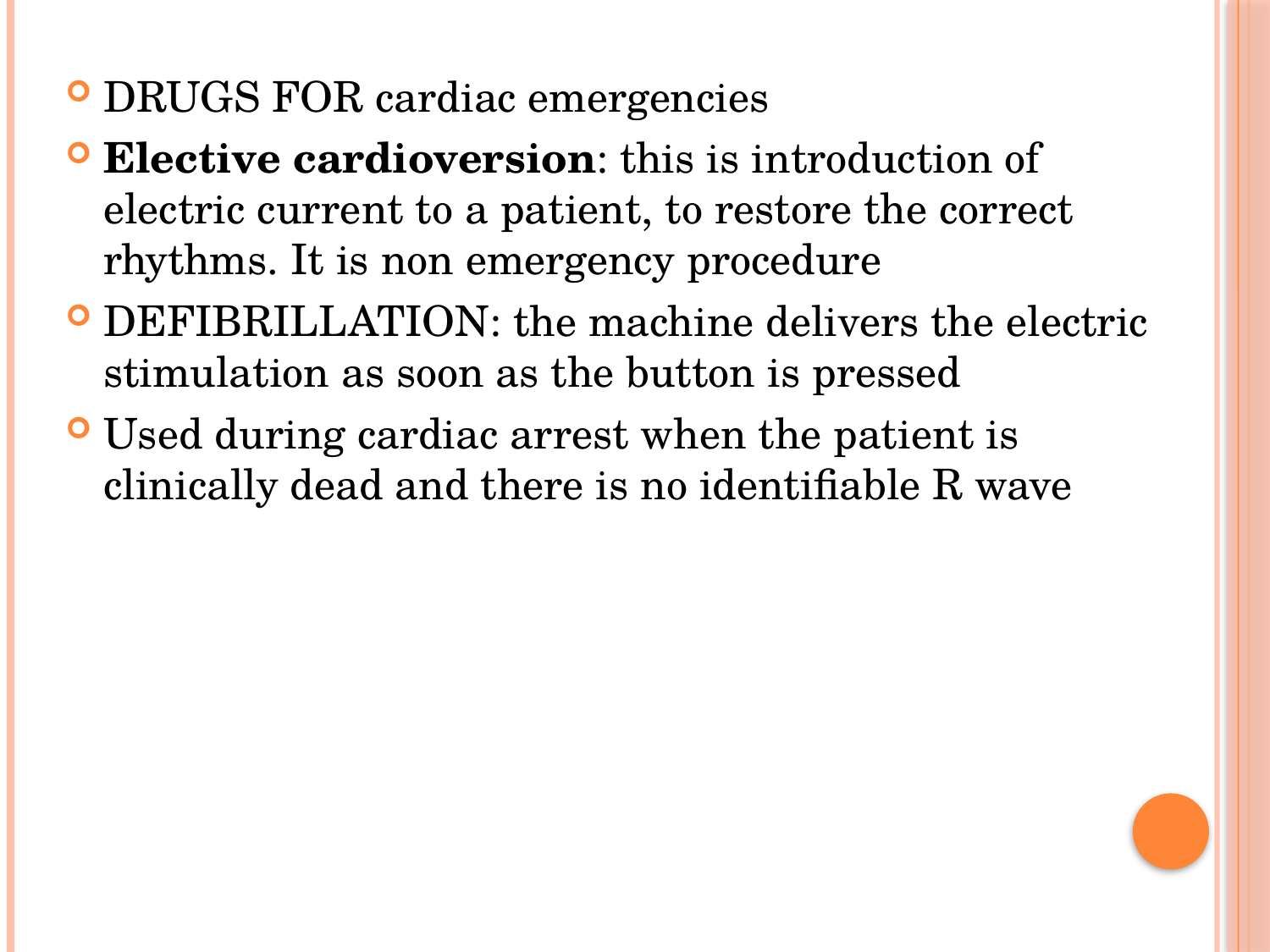

DRUGS FOR cardiac emergencies
Elective cardioversion: this is introduction of electric current to a patient, to restore the correct rhythms. It is non emergency procedure
DEFIBRILLATION: the machine delivers the electric stimulation as soon as the button is pressed
Used during cardiac arrest when the patient is clinically dead and there is no identifiable R wave